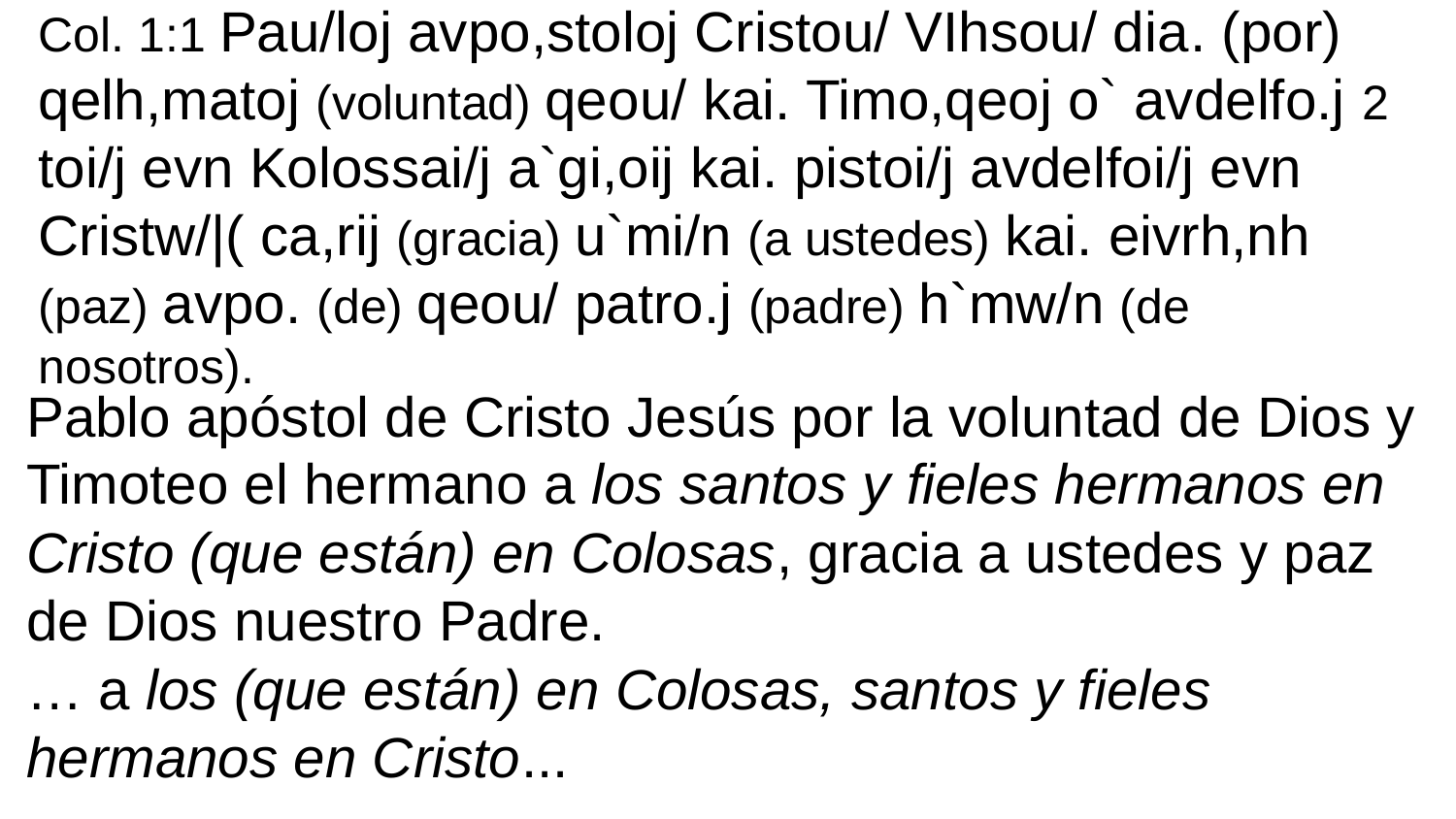

Col. 1:1 Pau/loj avpo,stoloj Cristou/ VIhsou/ dia. (por) qelh,matoj (voluntad) qeou/ kai. Timo,qeoj o` avdelfo.j 2 toi/j evn Kolossai/j a`gi,oij kai. pistoi/j avdelfoi/j evn Cristw/|( ca,rij (gracia) u`mi/n (a ustedes) kai. eivrh,nh (paz) avpo. (de) qeou/ patro.j (padre) h`mw/n (de nosotros).
Pablo apóstol de Cristo Jesús por la voluntad de Dios y Timoteo el hermano a los santos y fieles hermanos en Cristo (que están) en Colosas, gracia a ustedes y paz de Dios nuestro Padre.
… a los (que están) en Colosas, santos y fieles hermanos en Cristo...